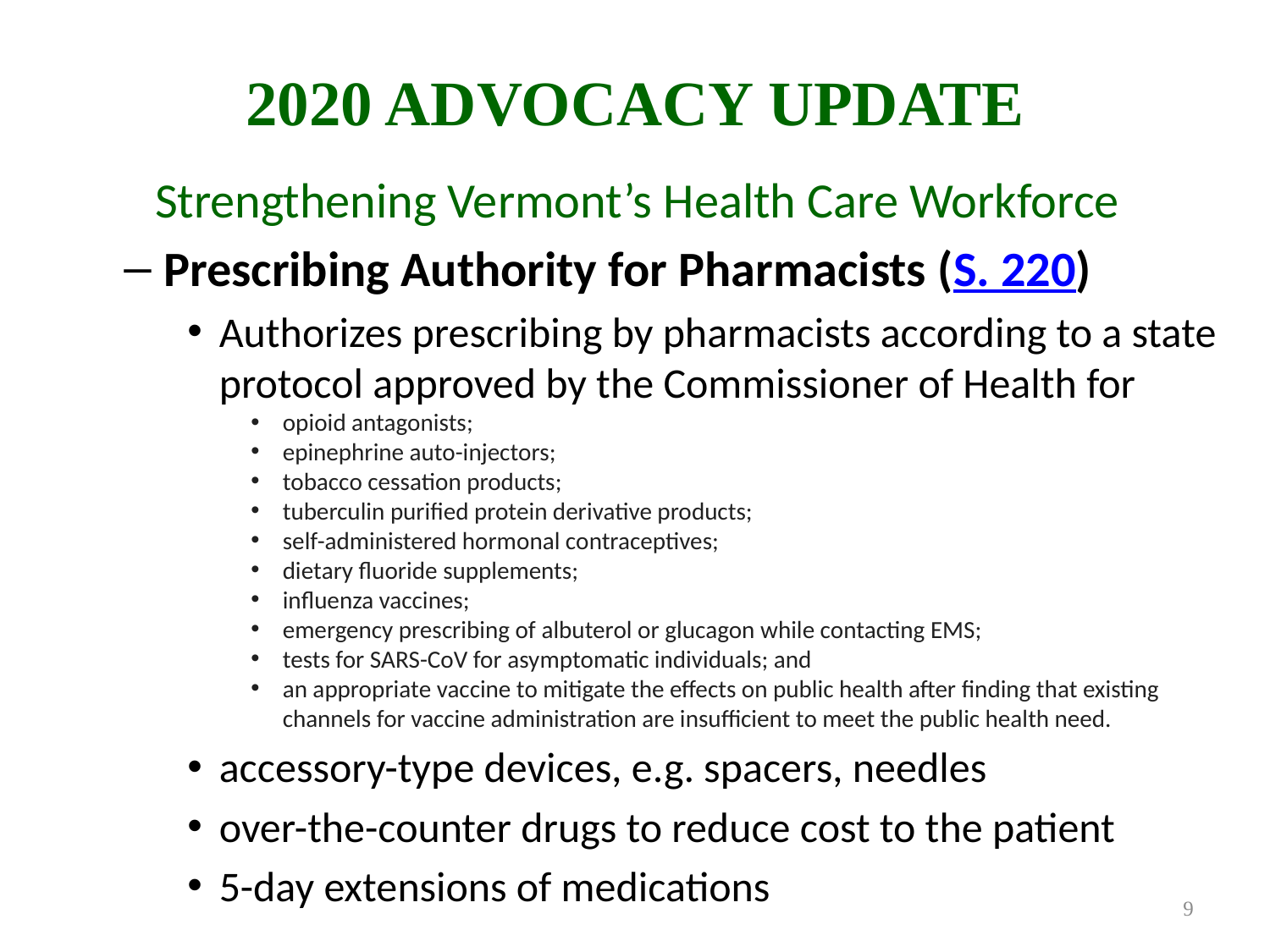

# 2020 Advocacy Update
Strengthening Vermont’s Health Care Workforce
Prescribing Authority for Pharmacists (S. 220)
Authorizes prescribing by pharmacists according to a state protocol approved by the Commissioner of Health for
opioid antagonists;
epinephrine auto-injectors;
tobacco cessation products;
tuberculin purified protein derivative products;
self-administered hormonal contraceptives;
dietary fluoride supplements;
influenza vaccines;
emergency prescribing of albuterol or glucagon while contacting EMS;
tests for SARS-CoV for asymptomatic individuals; and
an appropriate vaccine to mitigate the effects on public health after finding that existing channels for vaccine administration are insufficient to meet the public health need.
accessory-type devices, e.g. spacers, needles
over-the-counter drugs to reduce cost to the patient
5-day extensions of medications
9